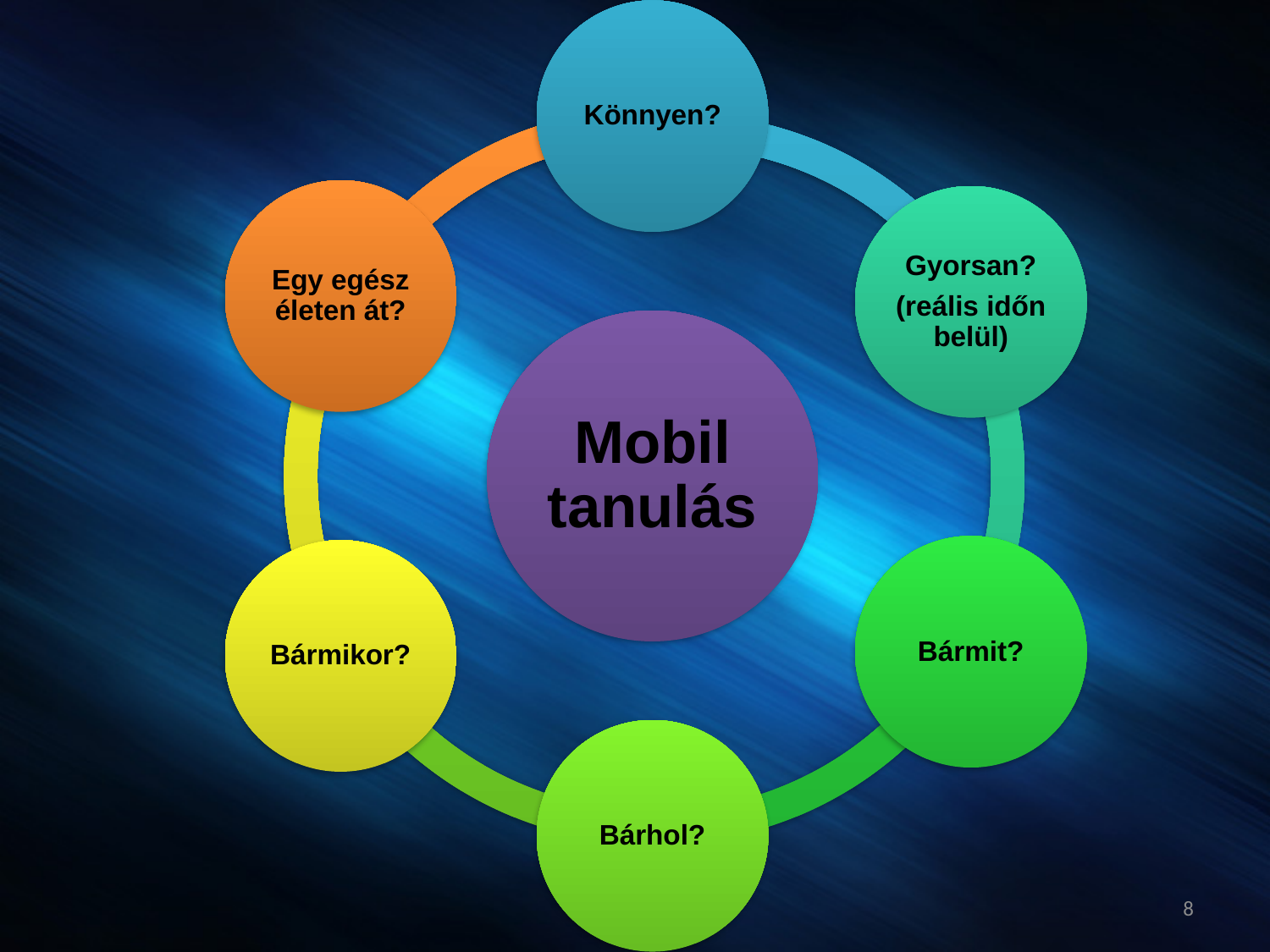

Mobil tanulás
Könnyen?
Gyorsan?
(reális időn belül)
Bármit?
Bárhol?
Bármikor?
Egy egész életen át?
8